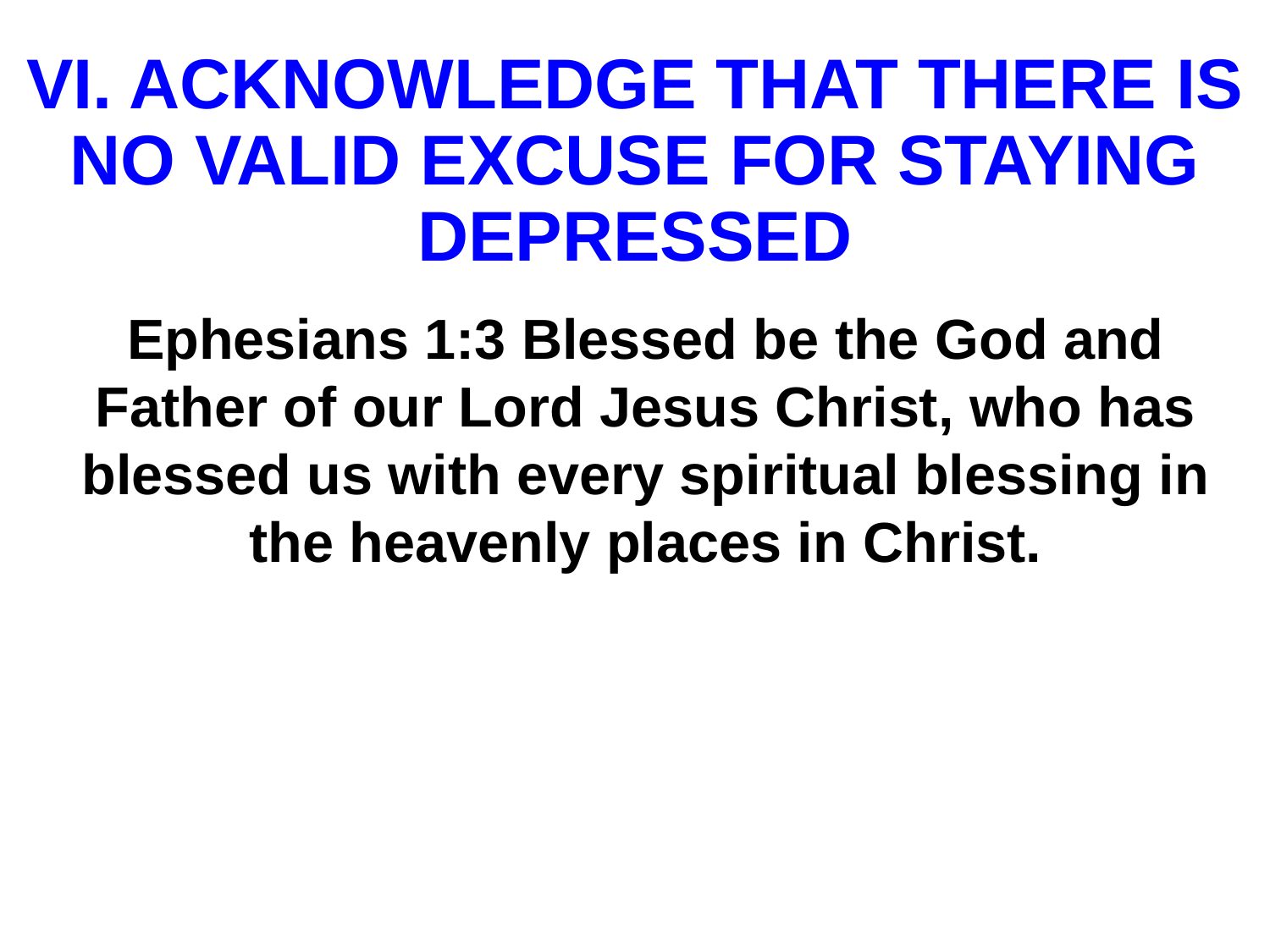

# VI. ACKNOWLEDGE THAT THERE IS NO VALID EXCUSE FOR STAYING DEPRESSED
Ephesians 1:3 Blessed be the God and Father of our Lord Jesus Christ, who has blessed us with every spiritual blessing in the heavenly places in Christ.